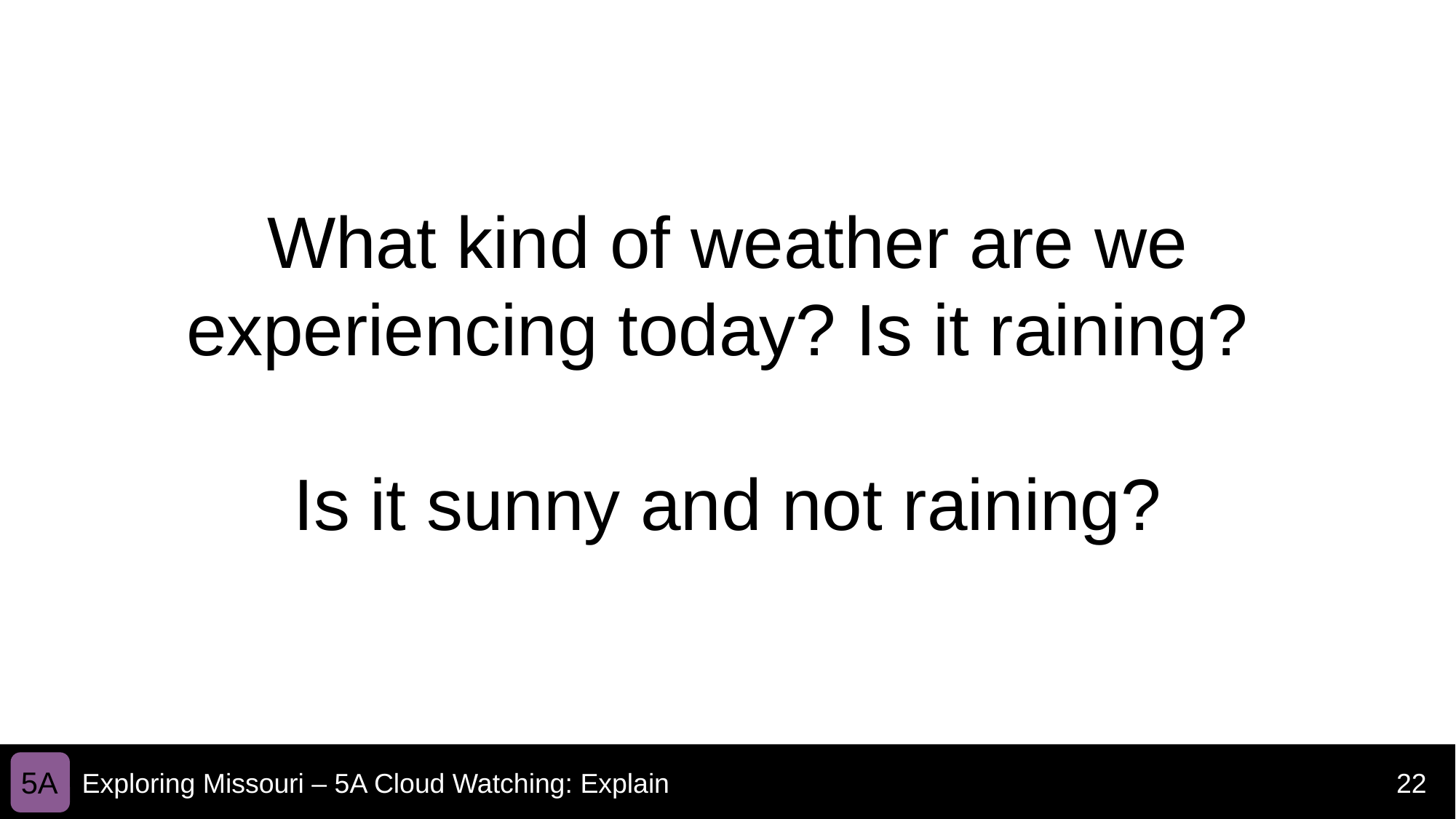

What kind of weather are we experiencing today? Is it raining?

Is it sunny and not raining?

5A
Exploring Missouri – 5A Cloud Watching: Explain
22